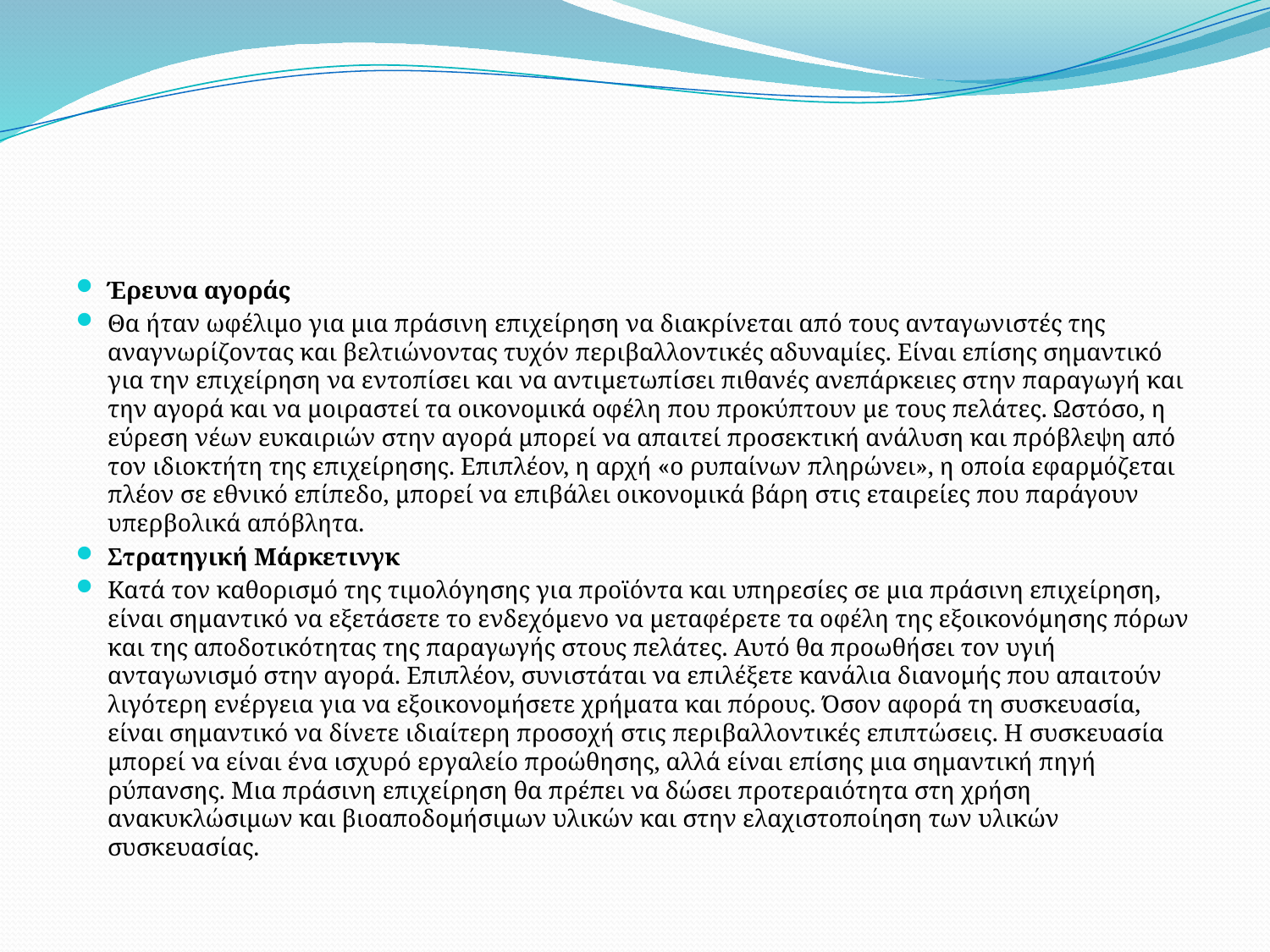

#
Έρευνα αγοράς
Θα ήταν ωφέλιμο για μια πράσινη επιχείρηση να διακρίνεται από τους ανταγωνιστές της αναγνωρίζοντας και βελτιώνοντας τυχόν περιβαλλοντικές αδυναμίες. Είναι επίσης σημαντικό για την επιχείρηση να εντοπίσει και να αντιμετωπίσει πιθανές ανεπάρκειες στην παραγωγή και την αγορά και να μοιραστεί τα οικονομικά οφέλη που προκύπτουν με τους πελάτες. Ωστόσο, η εύρεση νέων ευκαιριών στην αγορά μπορεί να απαιτεί προσεκτική ανάλυση και πρόβλεψη από τον ιδιοκτήτη της επιχείρησης. Επιπλέον, η αρχή «ο ρυπαίνων πληρώνει», η οποία εφαρμόζεται πλέον σε εθνικό επίπεδο, μπορεί να επιβάλει οικονομικά βάρη στις εταιρείες που παράγουν υπερβολικά απόβλητα.
Στρατηγική Μάρκετινγκ
Κατά τον καθορισμό της τιμολόγησης για προϊόντα και υπηρεσίες σε μια πράσινη επιχείρηση, είναι σημαντικό να εξετάσετε το ενδεχόμενο να μεταφέρετε τα οφέλη της εξοικονόμησης πόρων και της αποδοτικότητας της παραγωγής στους πελάτες. Αυτό θα προωθήσει τον υγιή ανταγωνισμό στην αγορά. Επιπλέον, συνιστάται να επιλέξετε κανάλια διανομής που απαιτούν λιγότερη ενέργεια για να εξοικονομήσετε χρήματα και πόρους. Όσον αφορά τη συσκευασία, είναι σημαντικό να δίνετε ιδιαίτερη προσοχή στις περιβαλλοντικές επιπτώσεις. Η συσκευασία μπορεί να είναι ένα ισχυρό εργαλείο προώθησης, αλλά είναι επίσης μια σημαντική πηγή ρύπανσης. Μια πράσινη επιχείρηση θα πρέπει να δώσει προτεραιότητα στη χρήση ανακυκλώσιμων και βιοαποδομήσιμων υλικών και στην ελαχιστοποίηση των υλικών συσκευασίας.